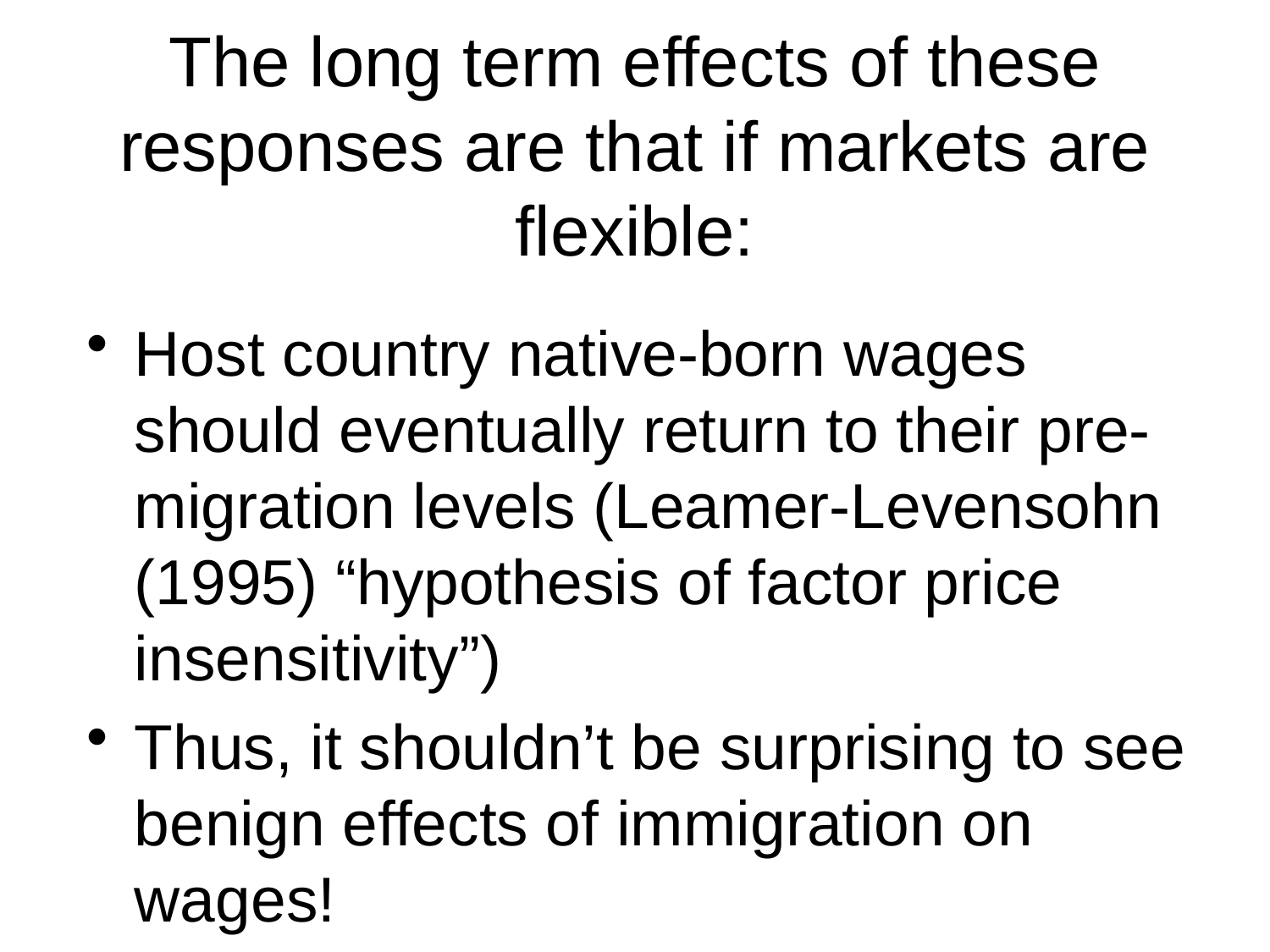

# The long term effects of these responses are that if markets are flexible:
Host country native-born wages should eventually return to their pre-migration levels (Leamer-Levensohn (1995) “hypothesis of factor price insensitivity”)
Thus, it shouldn’t be surprising to see benign effects of immigration on wages!